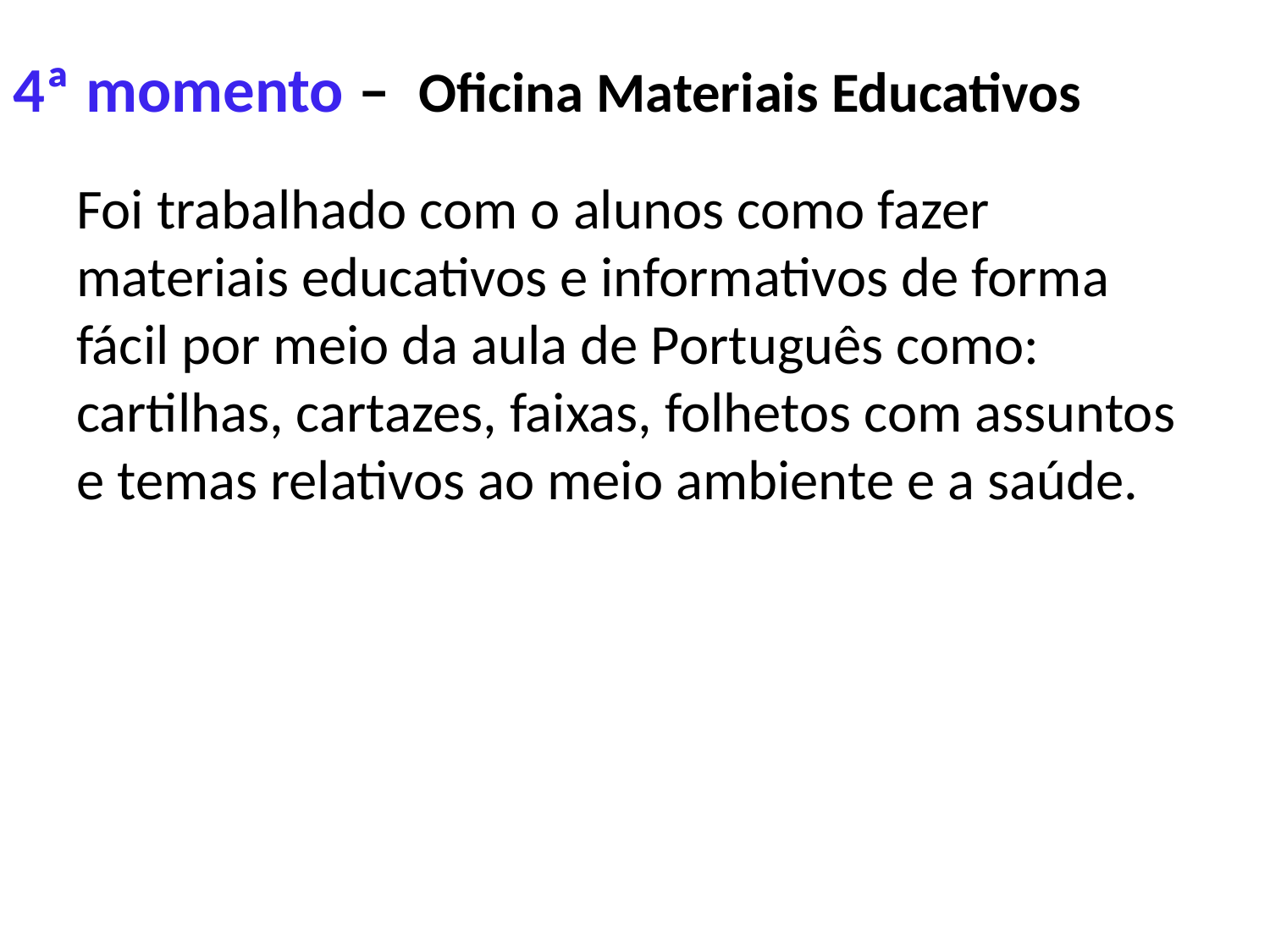

# 4ª momento –  Oficina Materiais Educativos
Foi trabalhado com o alunos como fazer materiais educativos e informativos de forma fácil por meio da aula de Português como: cartilhas, cartazes, faixas, folhetos com assuntos e temas relativos ao meio ambiente e a saúde.